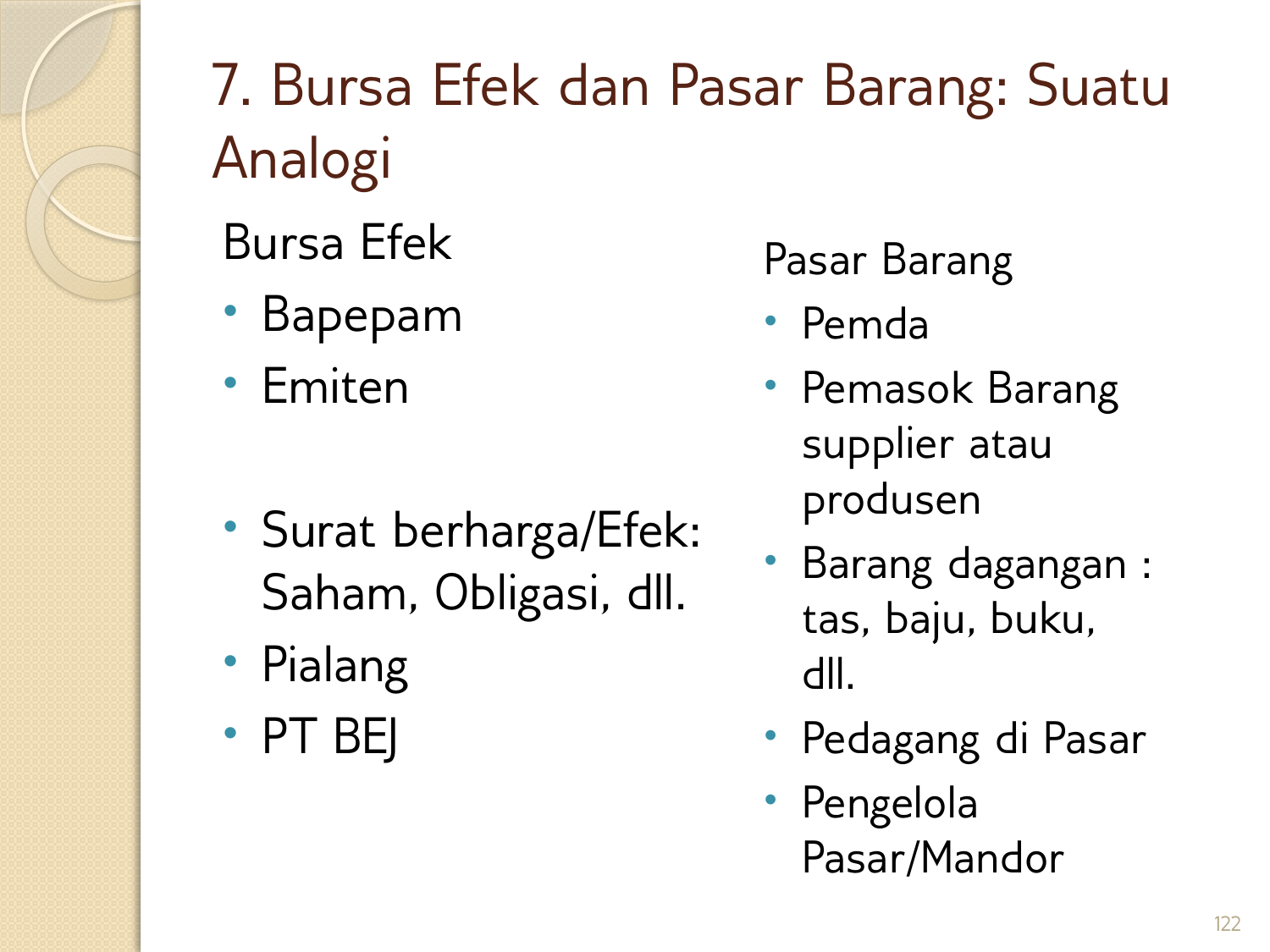

# 7. Bursa Efek dan Pasar Barang: Suatu Analogi
Bursa Efek
Bapepam
Emiten

Surat berharga/Efek: Saham, Obligasi, dll.
Pialang
PT BEJ

Pasar Barang
Pemda
Pemasok Barang supplier atau produsen
Barang dagangan : tas, baju, buku, dll.
Pedagang di Pasar
Pengelola Pasar/Mandor

122